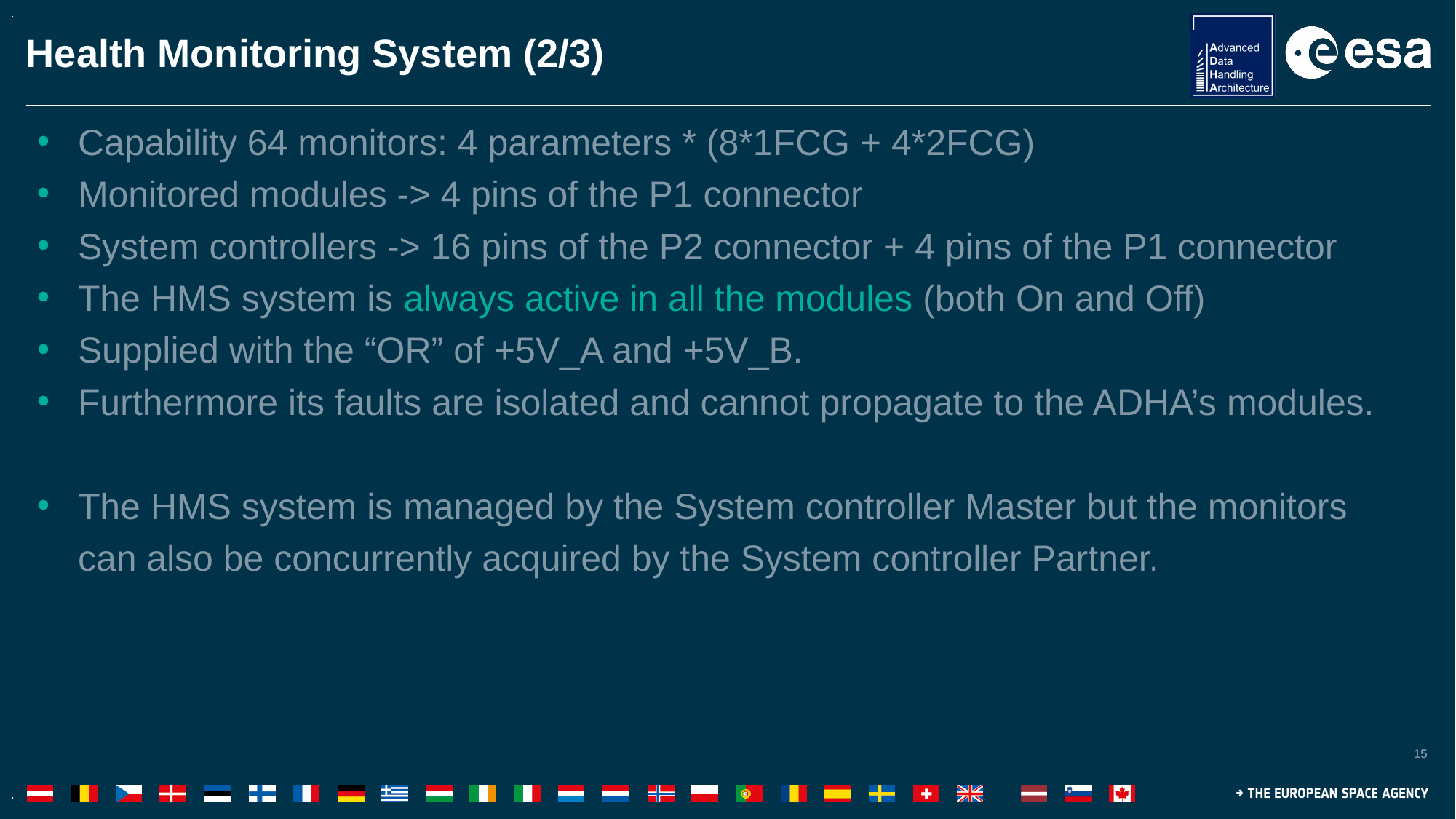

# Health Monitoring System (2/3)
Capability 64 monitors: 4 parameters * (8*1FCG + 4*2FCG)
Monitored modules -> 4 pins of the P1 connector
System controllers -> 16 pins of the P2 connector + 4 pins of the P1 connector
The HMS system is always active in all the modules (both On and Off)
Supplied with the “OR” of +5V_A and +5V_B.
Furthermore its faults are isolated and cannot propagate to the ADHA’s modules.
The HMS system is managed by the System controller Master but the monitors can also be concurrently acquired by the System controller Partner.